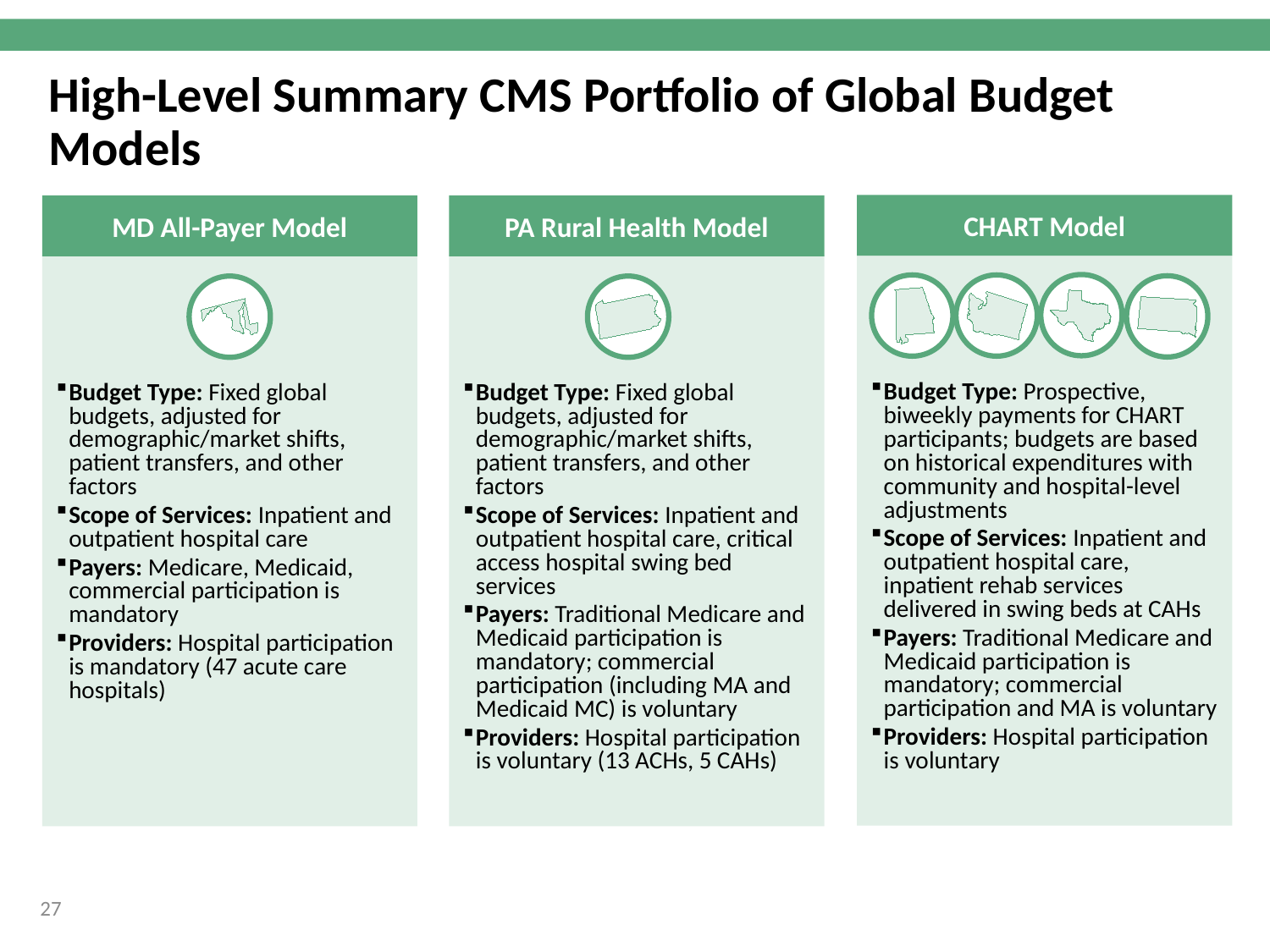

High-Level Summary CMS Portfolio of Global Budget Models
CHART Model
MD All-Payer Model
PA Rural Health Model

Budget Type: Prospective, biweekly payments for CHART participants; budgets are based on historical expenditures with community and hospital-level adjustments
Scope of Services: Inpatient and outpatient hospital care, inpatient rehab services delivered in swing beds at CAHs
Payers: Traditional Medicare and Medicaid participation is mandatory; commercial participation and MA is voluntary
Providers: Hospital participation is voluntary

Budget Type: Fixed global budgets, adjusted for demographic/market shifts, patient transfers, and other factors
Scope of Services: Inpatient and outpatient hospital care
Payers: Medicare, Medicaid, commercial participation is mandatory
Providers: Hospital participation is mandatory (47 acute care hospitals)

Budget Type: Fixed global budgets, adjusted for demographic/market shifts, patient transfers, and other factors
Scope of Services: Inpatient and outpatient hospital care, critical access hospital swing bed services
Payers: Traditional Medicare and Medicaid participation is mandatory; commercial participation (including MA and Medicaid MC) is voluntary
Providers: Hospital participation is voluntary (13 ACHs, 5 CAHs)

27